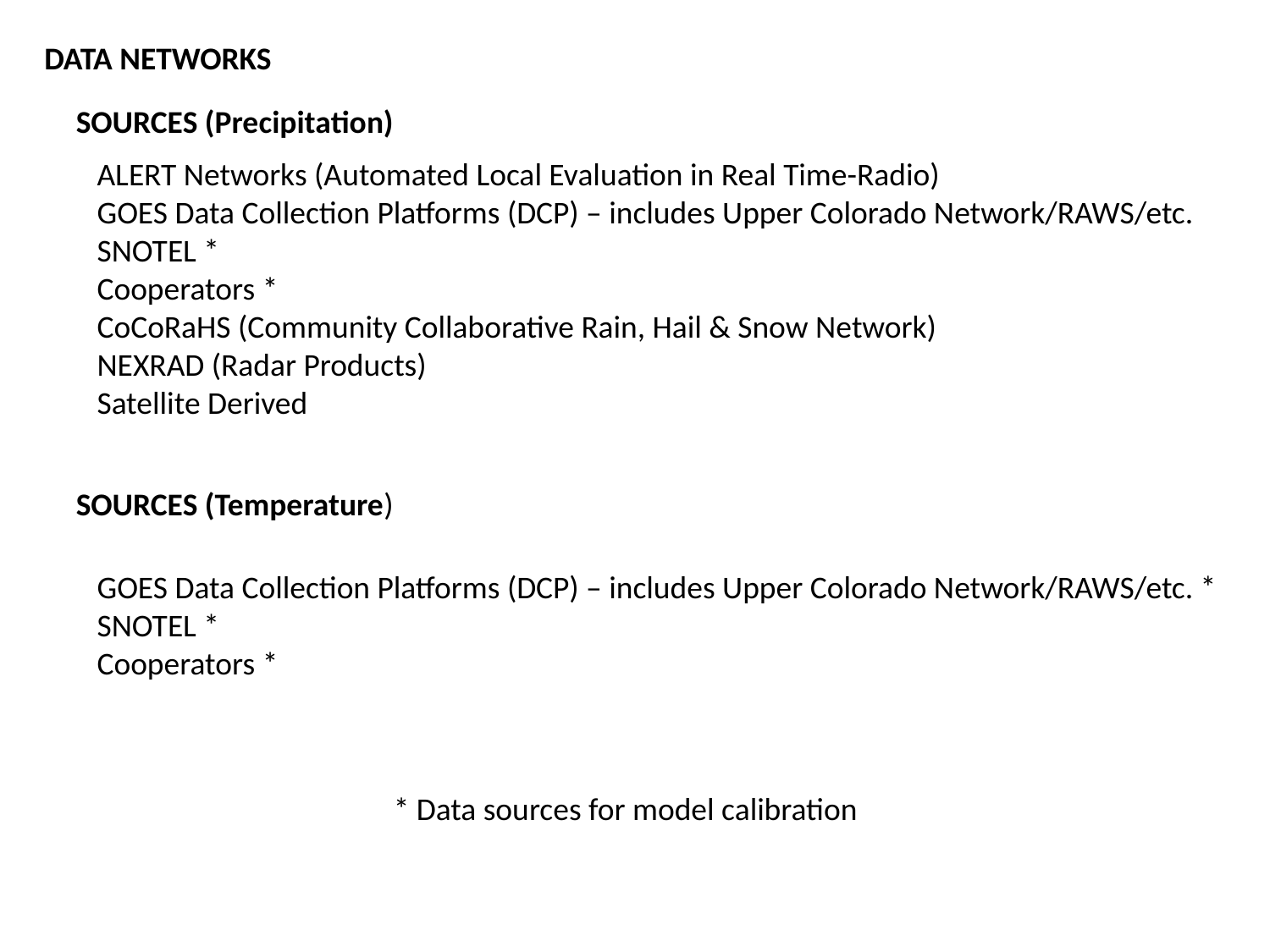

DATA NETWORKS
SOURCES (Precipitation)
ALERT Networks (Automated Local Evaluation in Real Time-Radio)
GOES Data Collection Platforms (DCP) – includes Upper Colorado Network/RAWS/etc.
SNOTEL *
Cooperators *
CoCoRaHS (Community Collaborative Rain, Hail & Snow Network)
NEXRAD (Radar Products)
Satellite Derived
SOURCES (Temperature)
GOES Data Collection Platforms (DCP) – includes Upper Colorado Network/RAWS/etc. *
SNOTEL *
Cooperators *
* Data sources for model calibration